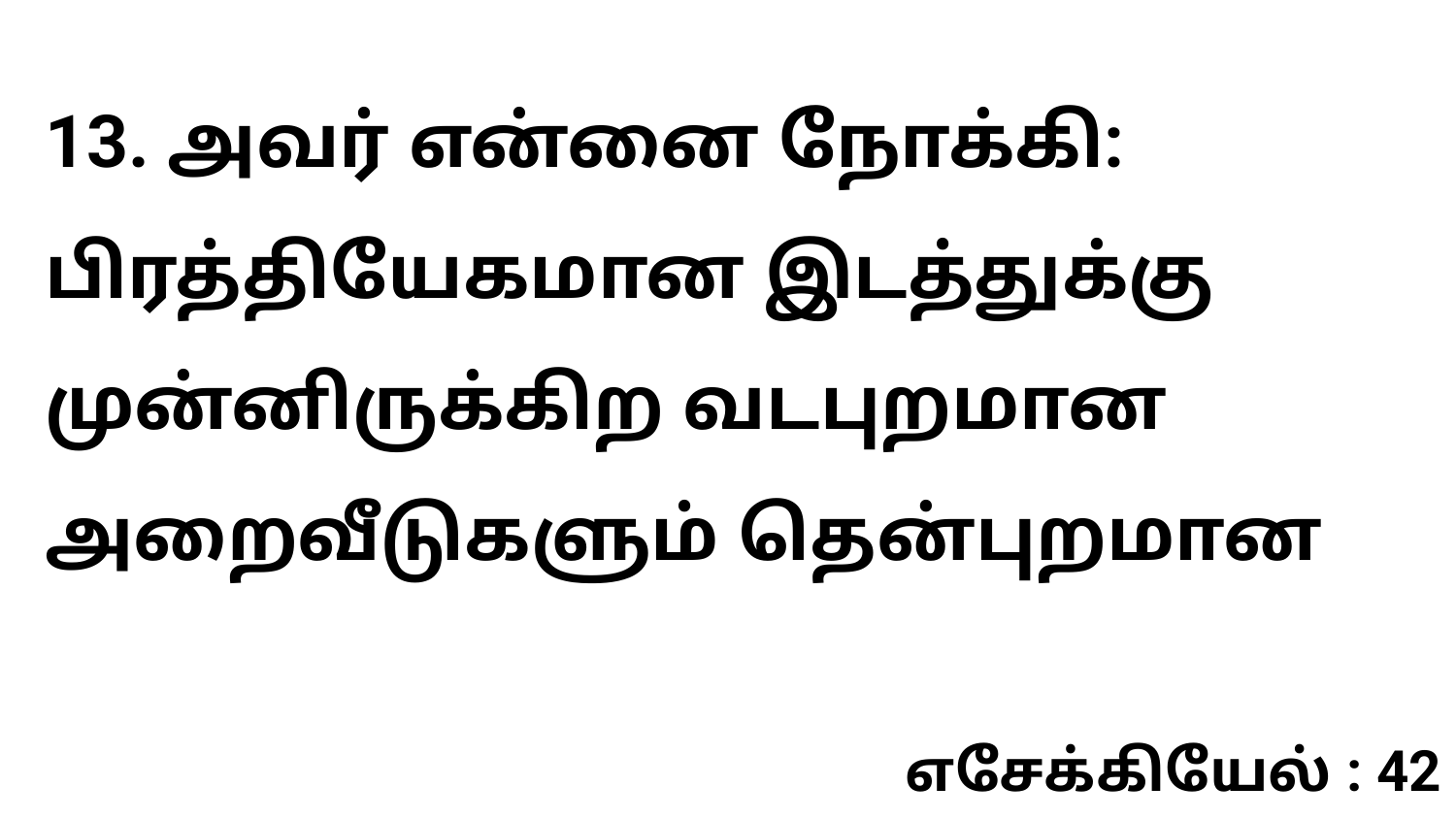

13. அவர் என்னை நோக்கி: பிரத்தியேகமான இடத்துக்கு முன்னிருக்கிற வடபுறமான அறைவீடுகளும் தென்புறமான
எசேக்கியேல் : 42